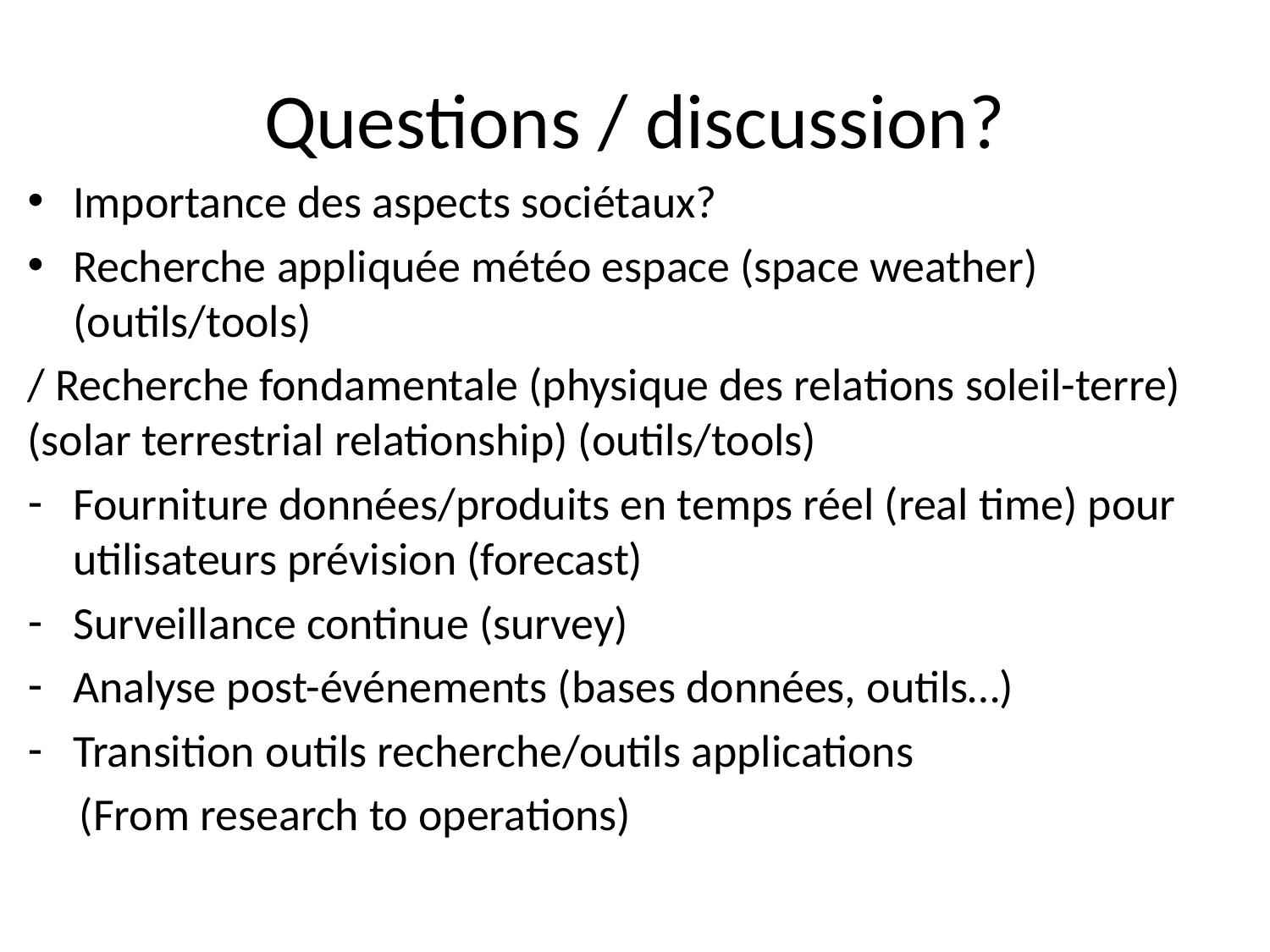

# Questions / discussion?
Importance des aspects sociétaux?
Recherche appliquée météo espace (space weather) (outils/tools)
/ Recherche fondamentale (physique des relations soleil-terre) (solar terrestrial relationship) (outils/tools)
Fourniture données/produits en temps réel (real time) pour utilisateurs prévision (forecast)
Surveillance continue (survey)
Analyse post-événements (bases données, outils…)
Transition outils recherche/outils applications
     (From research to operations)